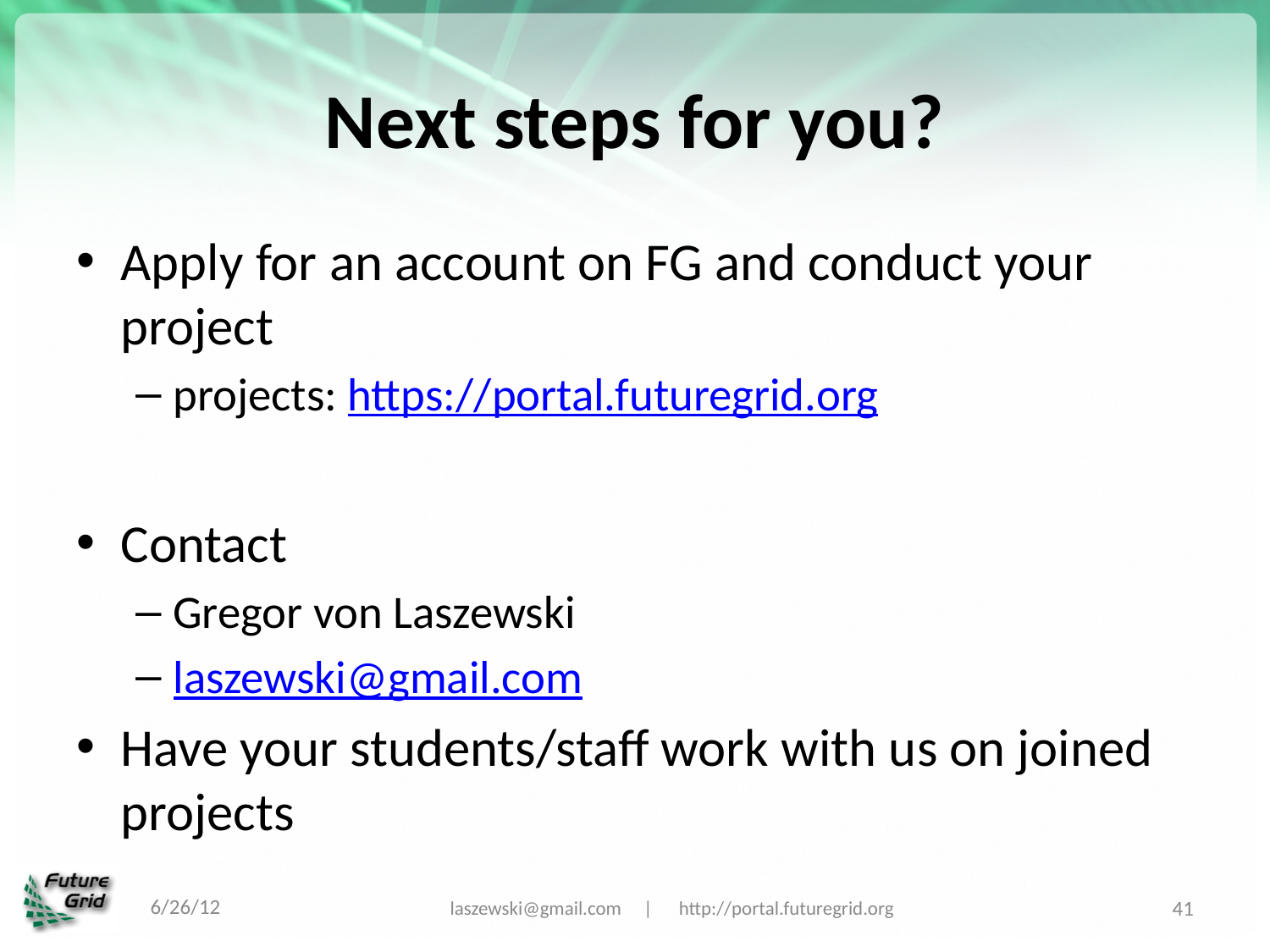

# Next steps for you?
Apply for an account on FG and conduct your project
projects: https://portal.futuregrid.org

Contact
Gregor von Laszewski
laszewski@gmail.com
Have your students/staff work with us on joined projects

6/26/12
laszewski@gmail.com     |      http://portal.futuregrid.org
41